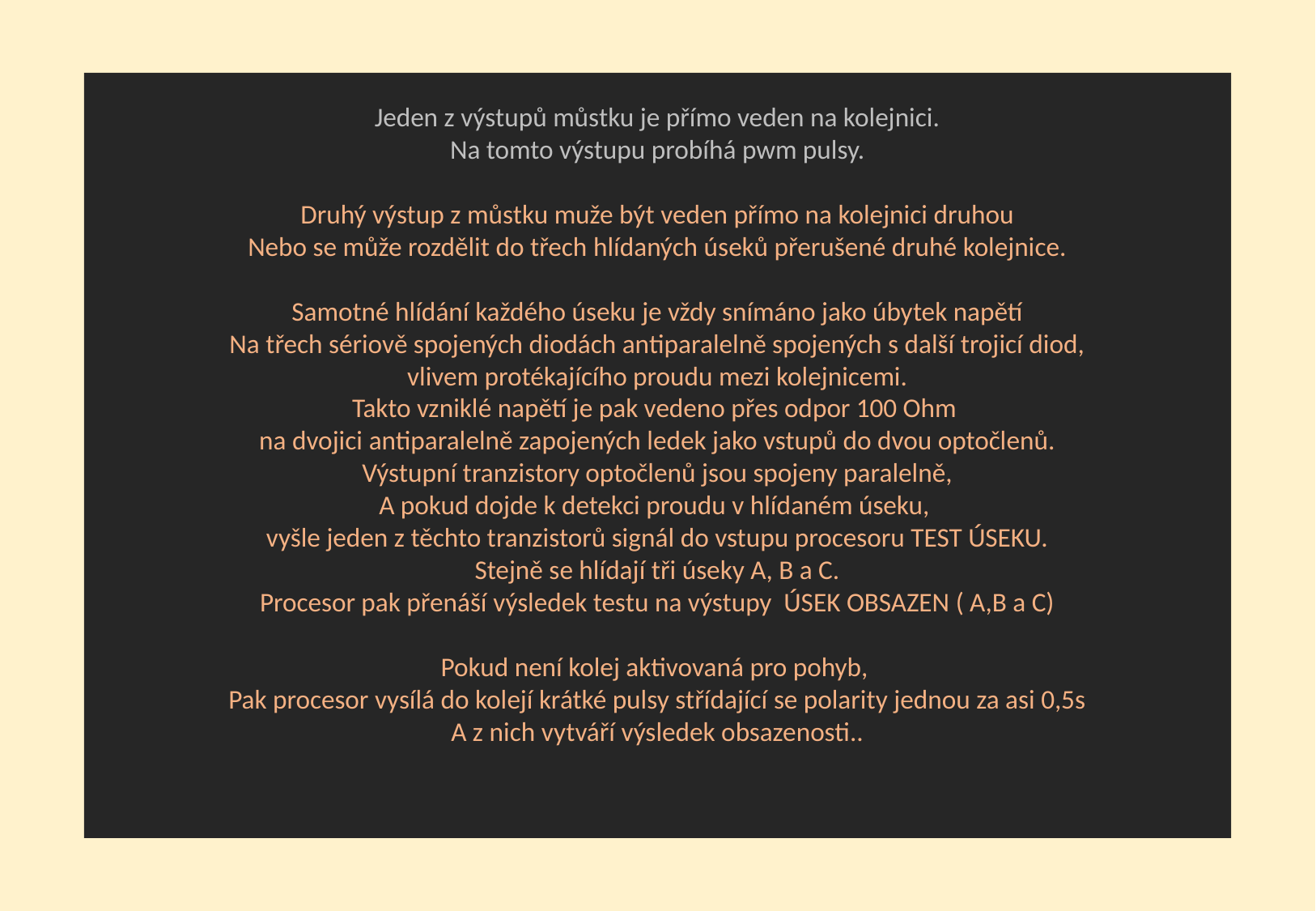

Jeden z výstupů můstku je přímo veden na kolejnici.
Na tomto výstupu probíhá pwm pulsy.

Druhý výstup z můstku muže být veden přímo na kolejnici druhou
Nebo se může rozdělit do třech hlídaných úseků přerušené druhé kolejnice.

Samotné hlídání každého úseku je vždy snímáno jako úbytek napětí
Na třech sériově spojených diodách antiparalelně spojených s další trojicí diod,
vlivem protékajícího proudu mezi kolejnicemi.
Takto vzniklé napětí je pak vedeno přes odpor 100 Ohm
na dvojici antiparalelně zapojených ledek jako vstupů do dvou optočlenů.
Výstupní tranzistory optočlenů jsou spojeny paralelně,
A pokud dojde k detekci proudu v hlídaném úseku,
vyšle jeden z těchto tranzistorů signál do vstupu procesoru TEST ÚSEKU.
Stejně se hlídají tři úseky A, B a C.
Procesor pak přenáší výsledek testu na výstupy  ÚSEK OBSAZEN ( A,B a C)

Pokud není kolej aktivovaná pro pohyb,
Pak procesor vysílá do kolejí krátké pulsy střídající se polarity jednou za asi 0,5s
A z nich vytváří výsledek obsazenosti..